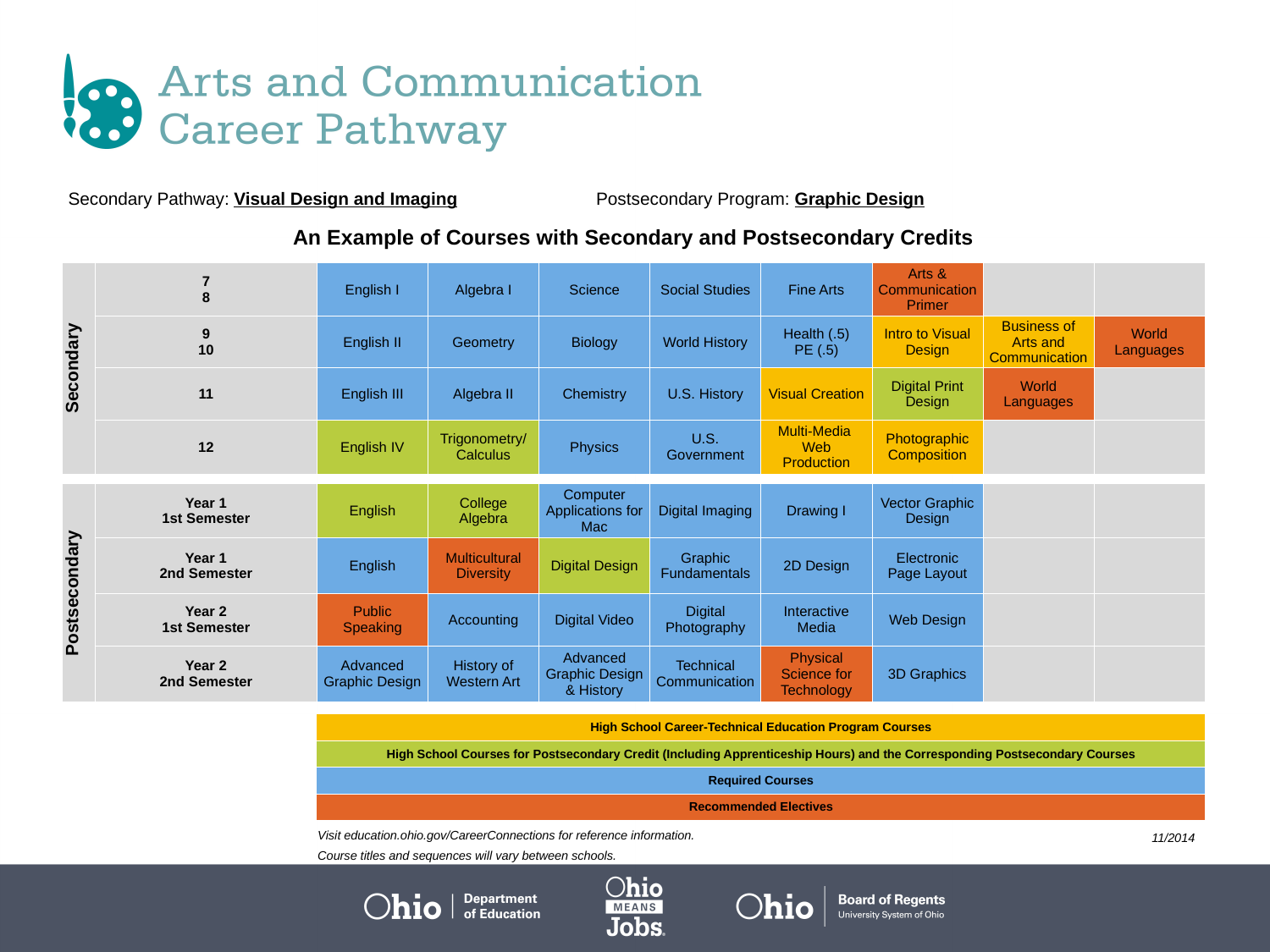

| Secondary Pathway: Visual Design and Imaging |  |  |  |  | Postsecondary Program: Graphic Design |  |  |  |  |  |
| --- | --- | --- | --- | --- | --- | --- | --- | --- | --- | --- |
|  |  |  |  |  |  |  |  |  |  |  |
| An Example of Courses with Secondary and Postsecondary Credits |  |  |  |  |  |  |  |  |  |  |
| Secondary | 7 8 | English I | Algebra I | Science |  | Social Studies | Fine Arts | Arts & Communication Primer |  |  |
|  | 9 10 | English II | Geometry | Biology |  | World History | Health (.5) PE (.5) | Intro to Visual Design | Business of Arts and Communication | World Languages |
|  | 11 | English III | Algebra II | Chemistry |  | U.S. History | Visual Creation | Digital Print Design | World Languages |  |
|  | 12 | English IV | Trigonometry/ Calculus | Physics |  | U.S. Government | Multi-Media Web Production | Photographic Composition |  |  |
|  |  |  |  |  |  |  |  |  |  |  |
| Postsecondary | Year 1 1st Semester | English | College Algebra | Computer Applications for Mac |  | Digital Imaging | Drawing I | Vector Graphic Design |  |  |
|  | Year 1 2nd Semester | English | Multicultural Diversity | Digital Design |  | Graphic Fundamentals | 2D Design | Electronic Page Layout |  |  |
|  | Year 2 1st Semester | Public Speaking | Accounting | Digital Video |  | Digital Photography | Interactive Media | Web Design |  |  |
|  | Year 2 2nd Semester | Advanced Graphic Design | History of Western Art | Advanced Graphic Design & History |  | Technical Communication | Physical Science for Technology | 3D Graphics |  |  |
|  |  |  |  |  |  |  |  |  |  |  |
|  |  | High School Career-Technical Education Program Courses |  |  |  |  |  |  |  |  |
|  |  | High School Courses for Postsecondary Credit (Including Apprenticeship Hours) and the Corresponding Postsecondary Courses |  |  |  |  |  |  |  |  |
|  |  | Required Courses |  |  |  |  |  |  |  |  |
|  |  | Recommended Electives |  |  |  |  |  |  |  |  |
Visit education.ohio.gov/CareerConnections for reference information.
Course titles and sequences will vary between schools.
11/2014